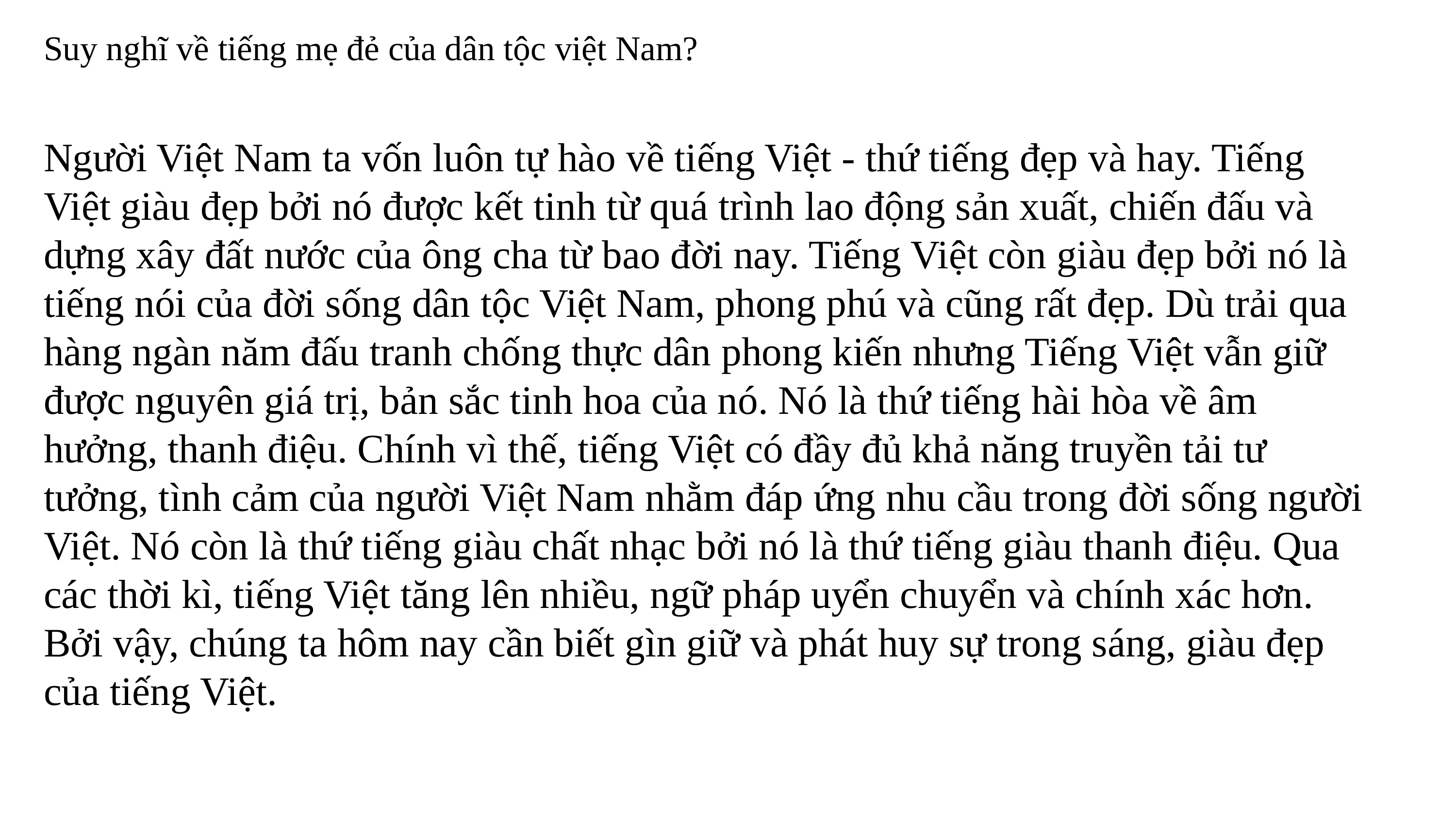

# Suy nghĩ về tiếng mẹ đẻ của dân tộc việt Nam?
Người Việt Nam ta vốn luôn tự hào về tiếng Việt - thứ tiếng đẹp và hay. Tiếng Việt giàu đẹp bởi nó được kết tinh từ quá trình lao động sản xuất, chiến đấu và dựng xây đất nước của ông cha từ bao đời nay. Tiếng Việt còn giàu đẹp bởi nó là tiếng nói của đời sống dân tộc Việt Nam, phong phú và cũng rất đẹp. Dù trải qua hàng ngàn năm đấu tranh chống thực dân phong kiến nhưng Tiếng Việt vẫn giữ được nguyên giá trị, bản sắc tinh hoa của nó. Nó là thứ tiếng hài hòa về âm hưởng, thanh điệu. Chính vì thế, tiếng Việt có đầy đủ khả năng truyền tải tư tưởng, tình cảm của người Việt Nam nhằm đáp ứng nhu cầu trong đời sống người Việt. Nó còn là thứ tiếng giàu chất nhạc bởi nó là thứ tiếng giàu thanh điệu. Qua các thời kì, tiếng Việt tăng lên nhiều, ngữ pháp uyển chuyển và chính xác hơn. Bởi vậy, chúng ta hôm nay cần biết gìn giữ và phát huy sự trong sáng, giàu đẹp của tiếng Việt.